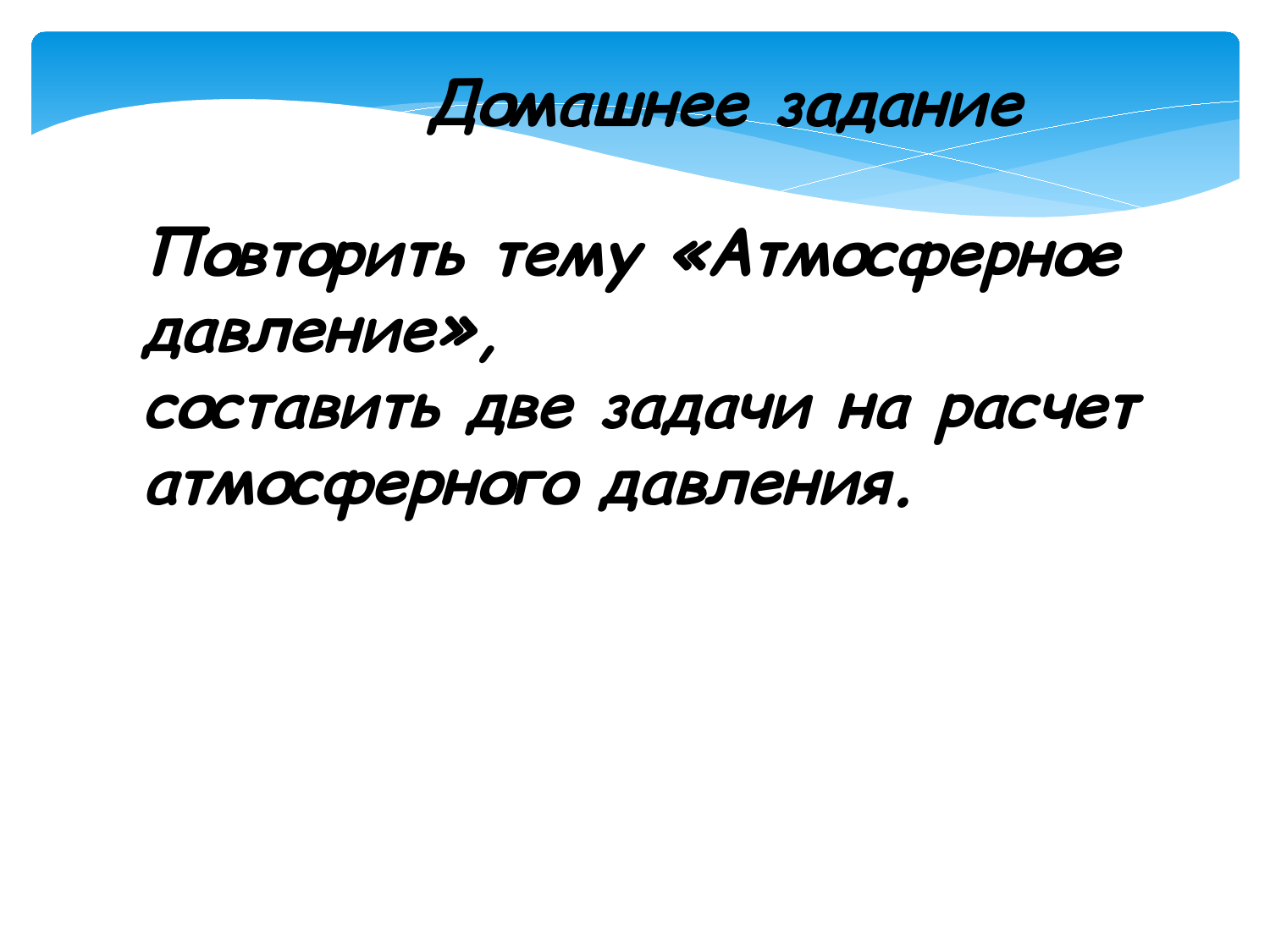

Домашнее задание
Повторить тему «Атмосферное давление»,
составить две задачи на расчет атмосферного давления.